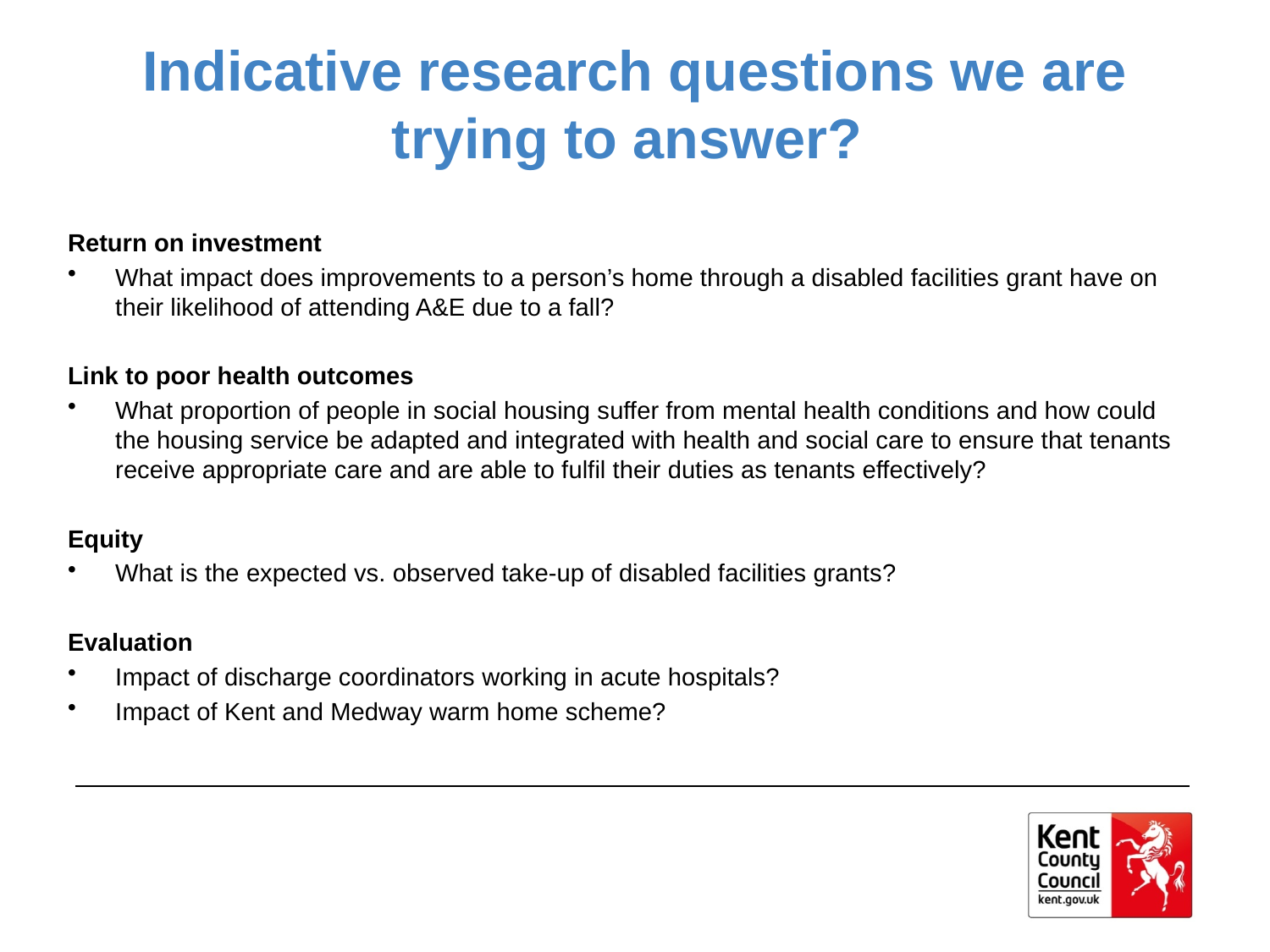

# Indicative research questions we are trying to answer?

Return on investment
What impact does improvements to a person’s home through a disabled facilities grant have on their likelihood of attending A&E due to a fall?

Link to poor health outcomes
What proportion of people in social housing suffer from mental health conditions and how could the housing service be adapted and integrated with health and social care to ensure that tenants receive appropriate care and are able to fulfil their duties as tenants effectively?

Equity
What is the expected vs. observed take-up of disabled facilities grants?

Evaluation
Impact of discharge coordinators working in acute hospitals?
Impact of Kent and Medway warm home scheme?